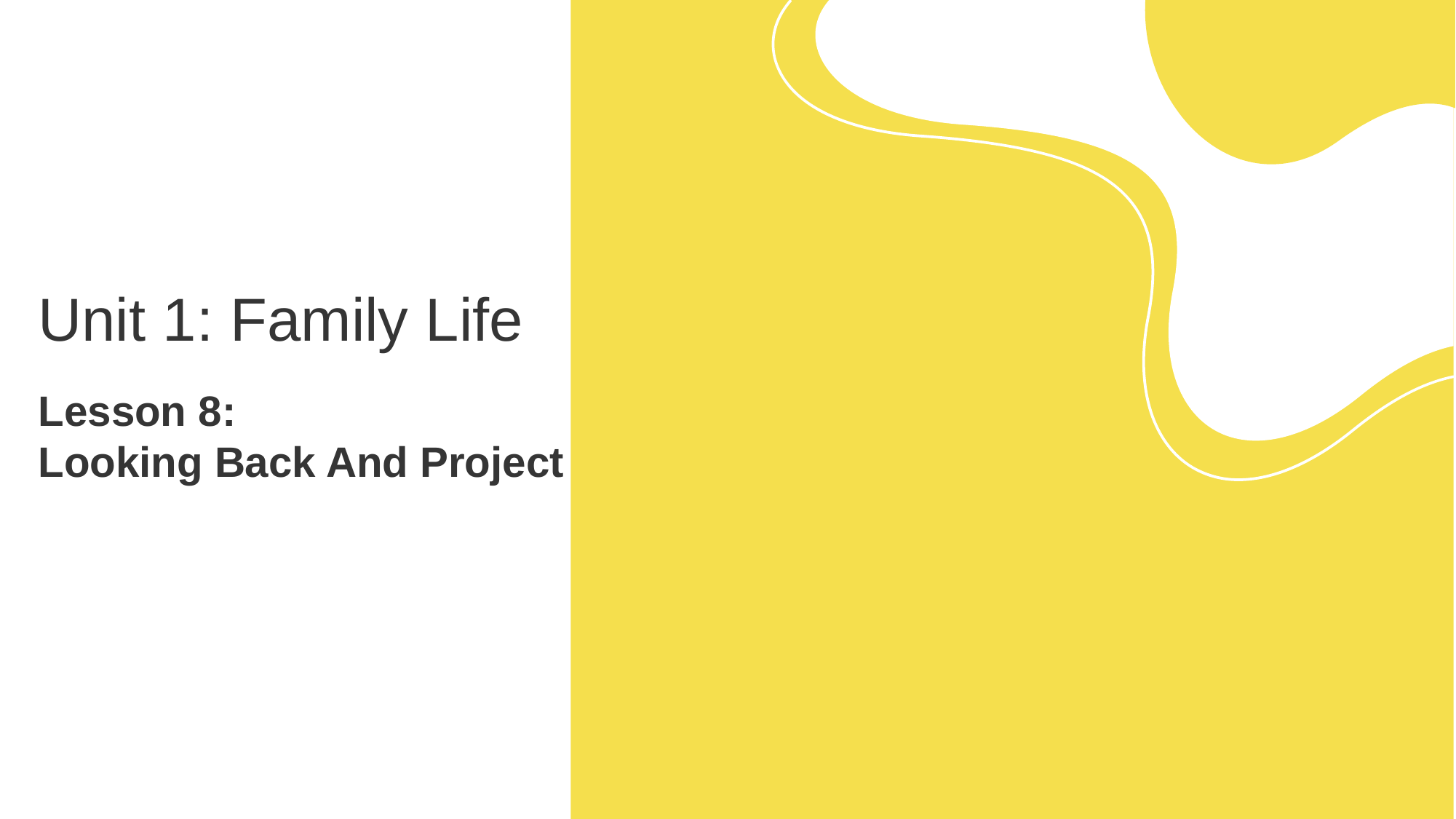

# Unit 1: Family Life
Lesson 8:
Looking Back And Project